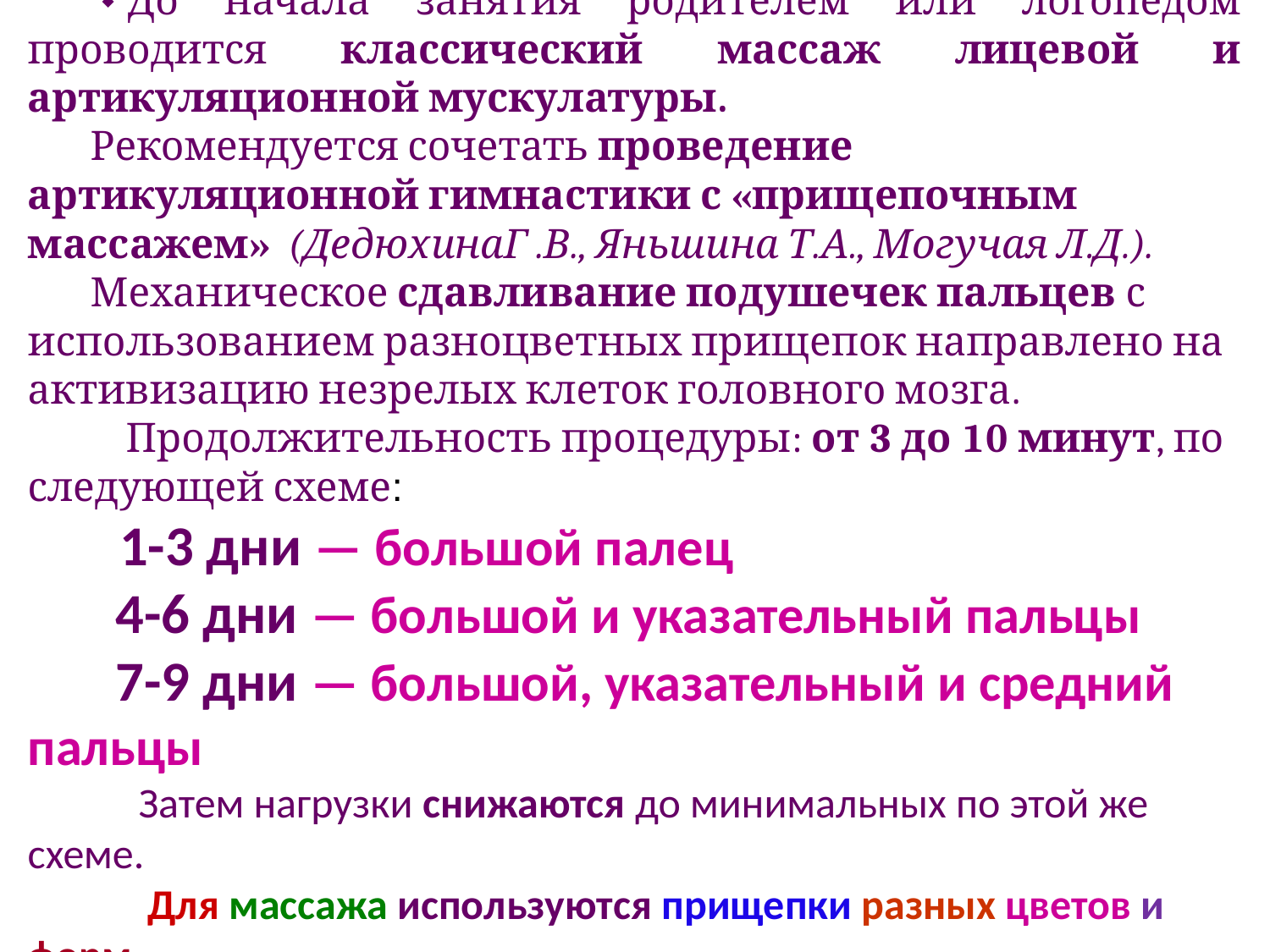

До начала занятия родителем или логопедом проводится классический массаж лицевой и артикуляционной мускулатуры.
Рекомендуется сочетать проведение артикуляционной гимнастики с «прищепочным массажем»  (ДедюхинаГ .В., Яньшина Т.А., Могучая Л.Д.).
Механическое сдавливание подушечек пальцев с использованием разноцветных прищепок направлено на активизацию незрелых клеток головного мозга.
    Продолжительность процедуры: от 3 до 10 минут, по следующей схеме:
   1-3 дни — большой палец
  4-6 дни — большой и указательный пальцы
  7-9 дни — большой, указательный и средний пальцы
      Затем нагрузки снижаются до минимальных по этой же схеме.
      Для массажа используются прищепки разных цветов и форм.